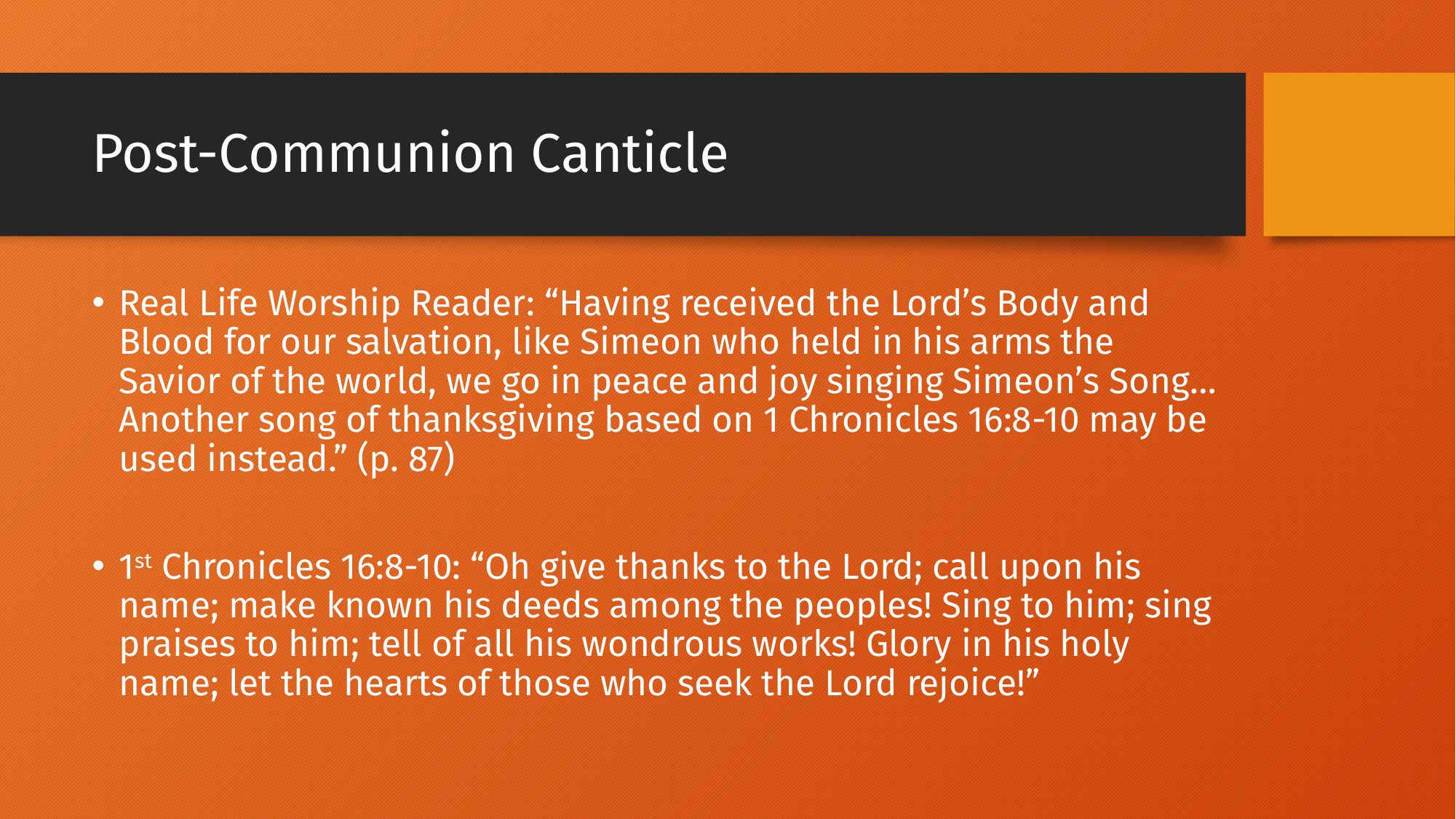

# Post-Communion Canticle
Real Life Worship Reader: “Having received the Lord’s Body and Blood for our salvation, like Simeon who held in his arms the Savior of the world, we go in peace and joy singing Simeon’s Song…Another song of thanksgiving based on 1 Chronicles 16:8-10 may be used instead.” (p. 87)

1st Chronicles 16:8-10: “Oh give thanks to the Lord; call upon his name; make known his deeds among the peoples! Sing to him; sing praises to him; tell of all his wondrous works! Glory in his holy name; let the hearts of those who seek the Lord rejoice!”